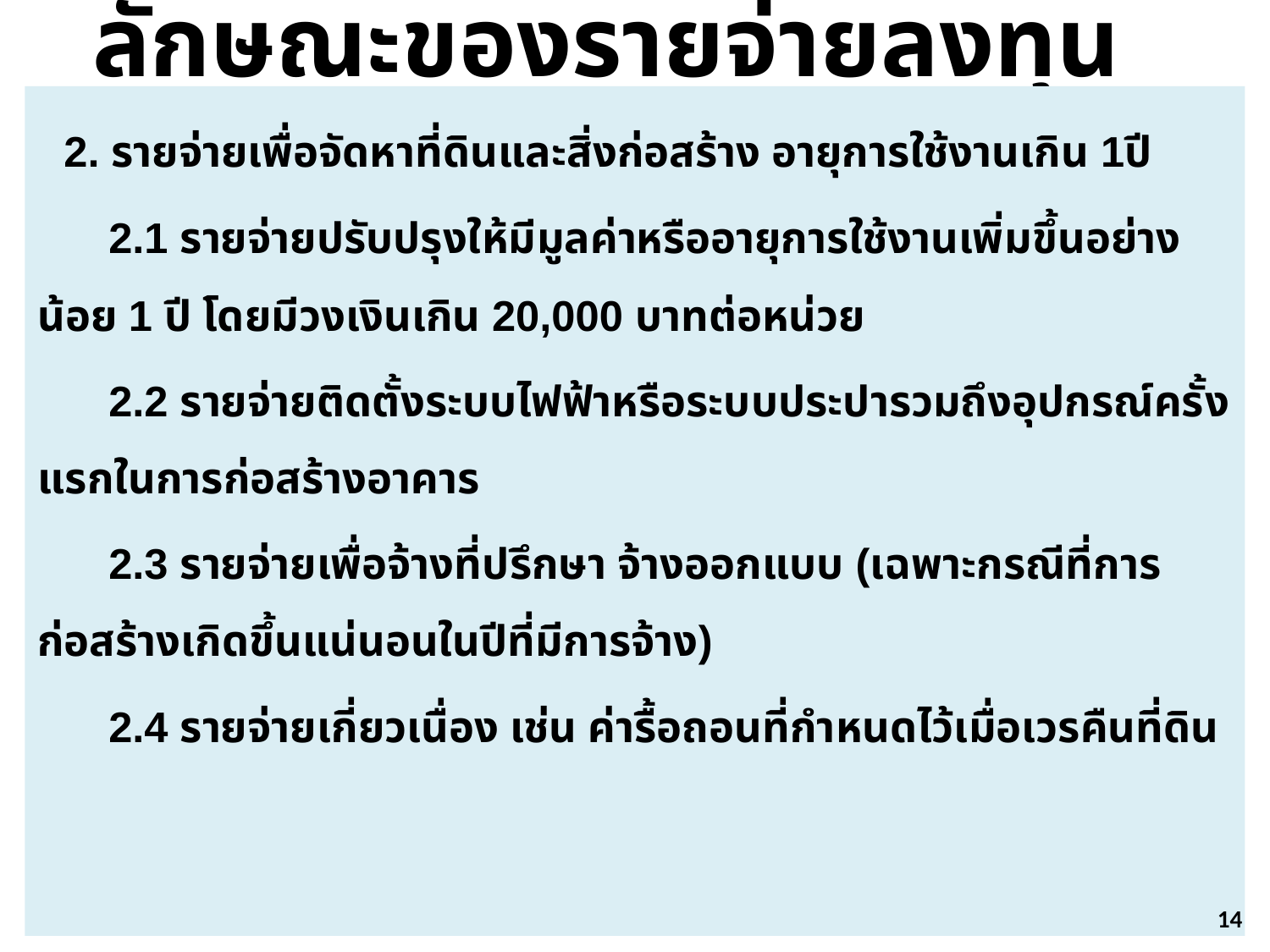

# ลักษณะของรายจ่ายลงทุน
  2. รายจ่ายเพื่อจัดหาที่ดินและสิ่งก่อสร้าง อายุการใช้งานเกิน 1ปี
      2.1 รายจ่ายปรับปรุงให้มีมูลค่าหรืออายุการใช้งานเพิ่มขึ้นอย่างน้อย 1 ปี โดยมีวงเงินเกิน 20,000 บาทต่อหน่วย
      2.2 รายจ่ายติดตั้งระบบไฟฟ้าหรือระบบประปารวมถึงอุปกรณ์ครั้งแรกในการก่อสร้างอาคาร
      2.3 รายจ่ายเพื่อจ้างที่ปรึกษา จ้างออกแบบ (เฉพาะกรณีที่การก่อสร้างเกิดขึ้นแน่นอนในปีที่มีการจ้าง)
      2.4 รายจ่ายเกี่ยวเนื่อง เช่น ค่ารื้อถอนที่กำหนดไว้เมื่อเวรคืนที่ดิน

14